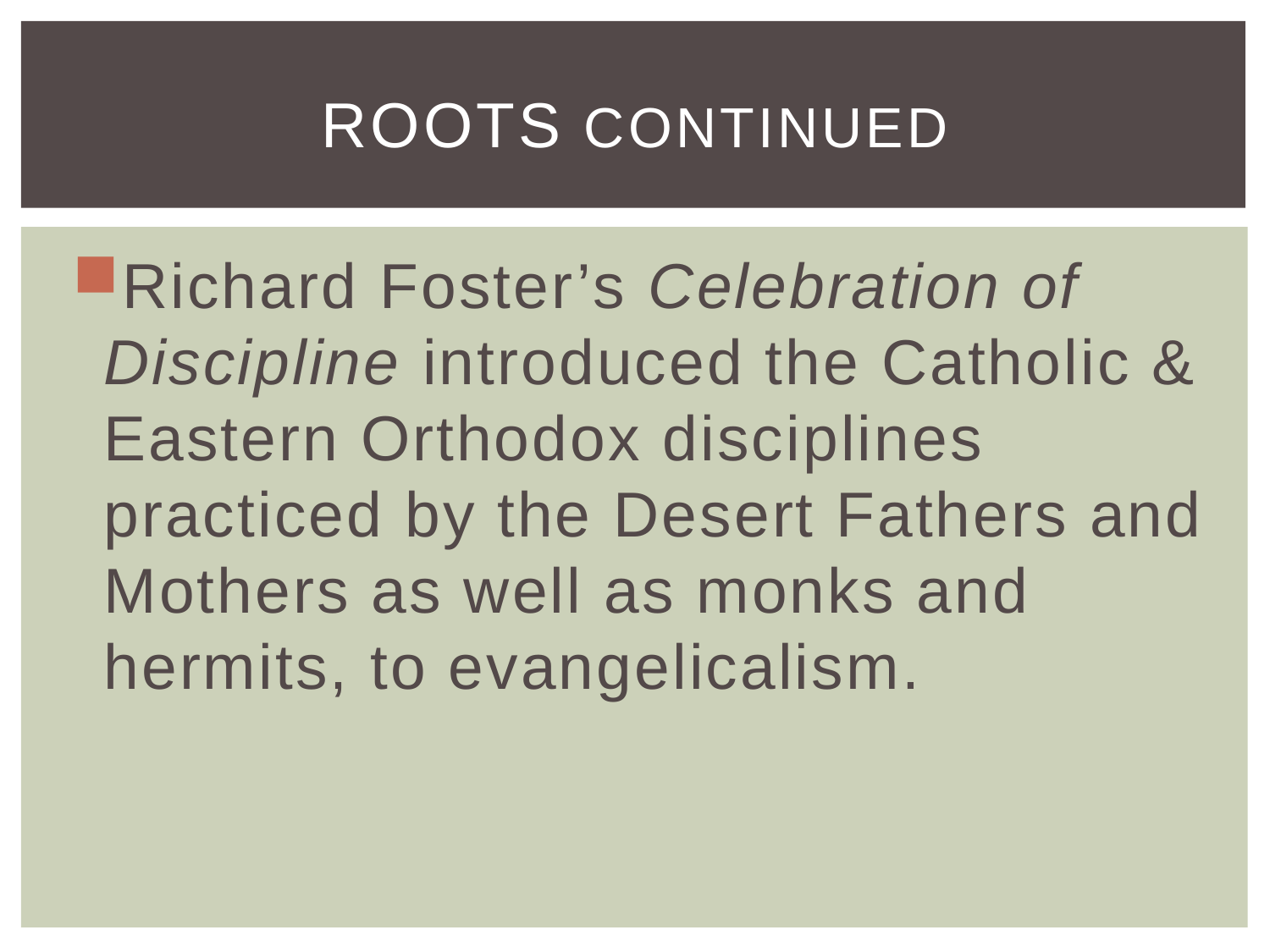

# Roots continued
Richard Foster’s Celebration of Discipline introduced the Catholic & Eastern Orthodox disciplines practiced by the Desert Fathers and Mothers as well as monks and hermits, to evangelicalism.